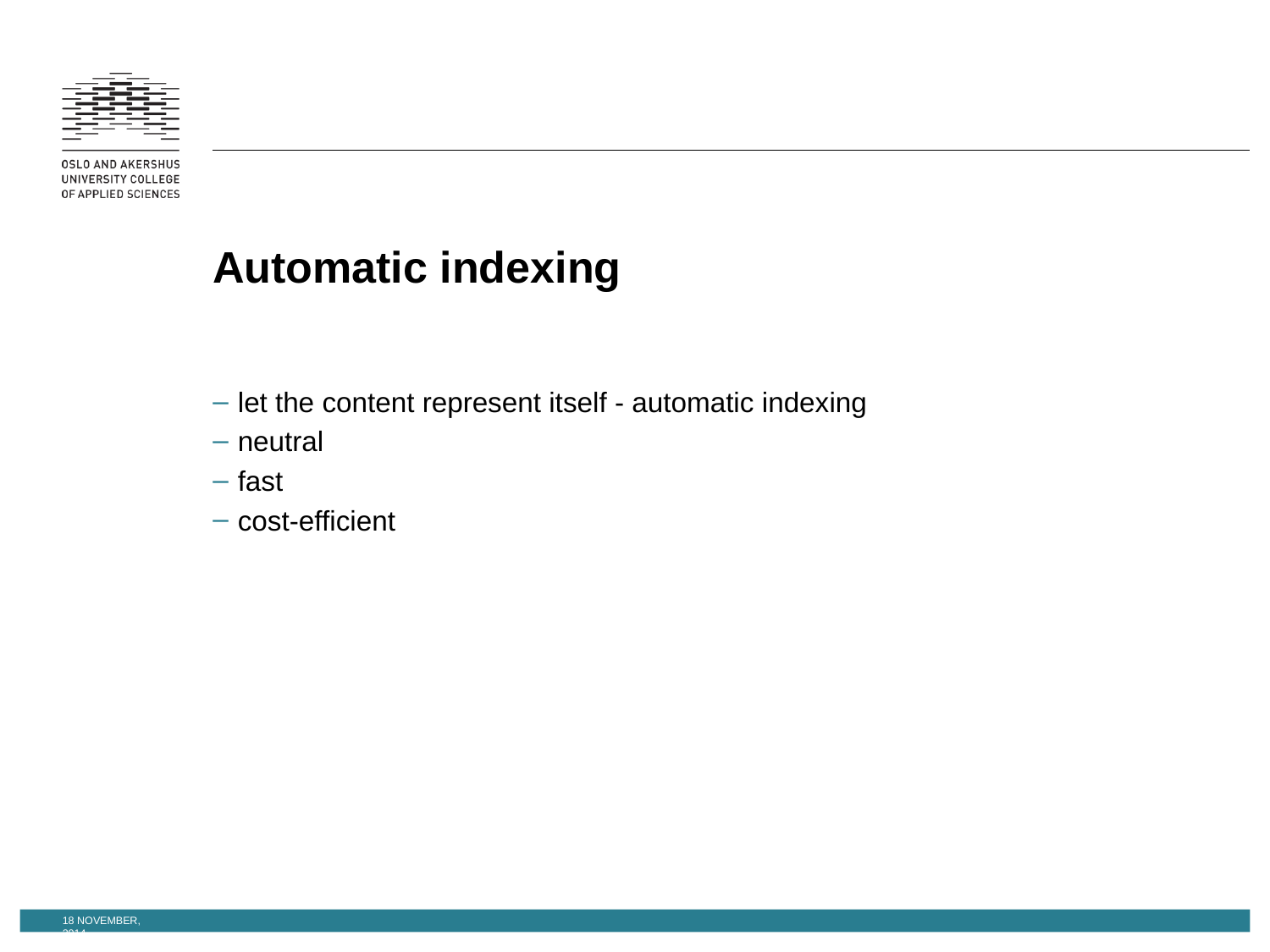

# Automatic indexing
let the content represent itself - automatic indexing
neutral
fast
cost-efficient
18 November, 2014